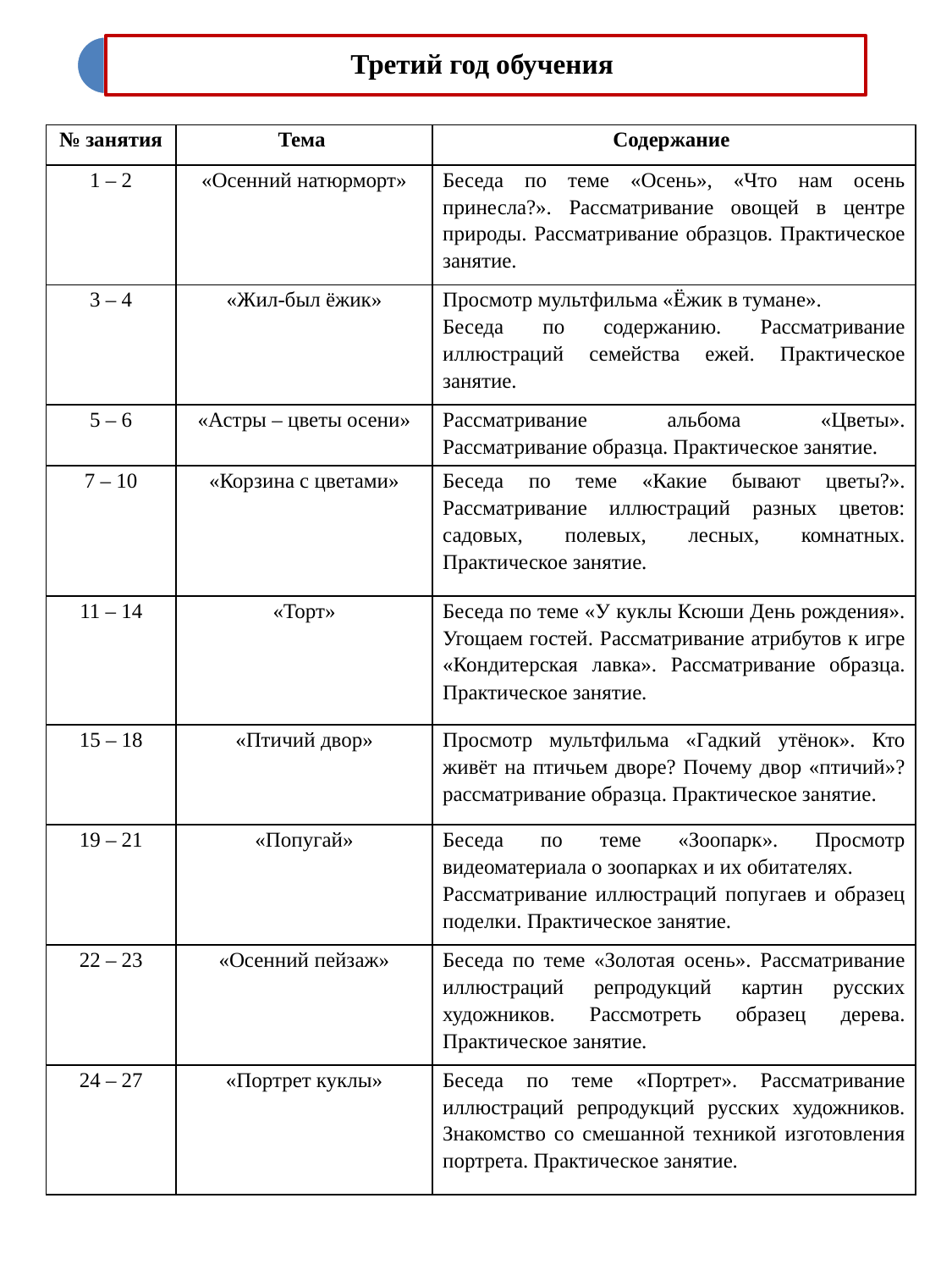

Третий год обучения
| № занятия | Тема | Содержание |
| --- | --- | --- |
| 1 – 2 | «Осенний натюрморт» | Беседа по теме «Осень», «Что нам осень принесла?». Рассматривание овощей в центре природы. Рассматривание образцов. Практическое занятие. |
| 3 – 4 | «Жил-был ёжик» | Просмотр мультфильма «Ёжик в тумане». Беседа по содержанию. Рассматривание иллюстраций семейства ежей. Практическое занятие. |
| 5 – 6 | «Астры – цветы осени» | Рассматривание альбома «Цветы». Рассматривание образца. Практическое занятие. |
| 7 – 10 | «Корзина с цветами» | Беседа по теме «Какие бывают цветы?». Рассматривание иллюстраций разных цветов: садовых, полевых, лесных, комнатных. Практическое занятие. |
| 11 – 14 | «Торт» | Беседа по теме «У куклы Ксюши День рождения». Угощаем гостей. Рассматривание атрибутов к игре «Кондитерская лавка». Рассматривание образца. Практическое занятие. |
| 15 – 18 | «Птичий двор» | Просмотр мультфильма «Гадкий утёнок». Кто живёт на птичьем дворе? Почему двор «птичий»? рассматривание образца. Практическое занятие. |
| 19 – 21 | «Попугай» | Беседа по теме «Зоопарк». Просмотр видеоматериала о зоопарках и их обитателях. Рассматривание иллюстраций попугаев и образец поделки. Практическое занятие. |
| 22 – 23 | «Осенний пейзаж» | Беседа по теме «Золотая осень». Рассматривание иллюстраций репродукций картин русских художников. Рассмотреть образец дерева. Практическое занятие. |
| 24 – 27 | «Портрет куклы» | Беседа по теме «Портрет». Рассматривание иллюстраций репродукций русских художников. Знакомство со смешанной техникой изготовления портрета. Практическое занятие. |